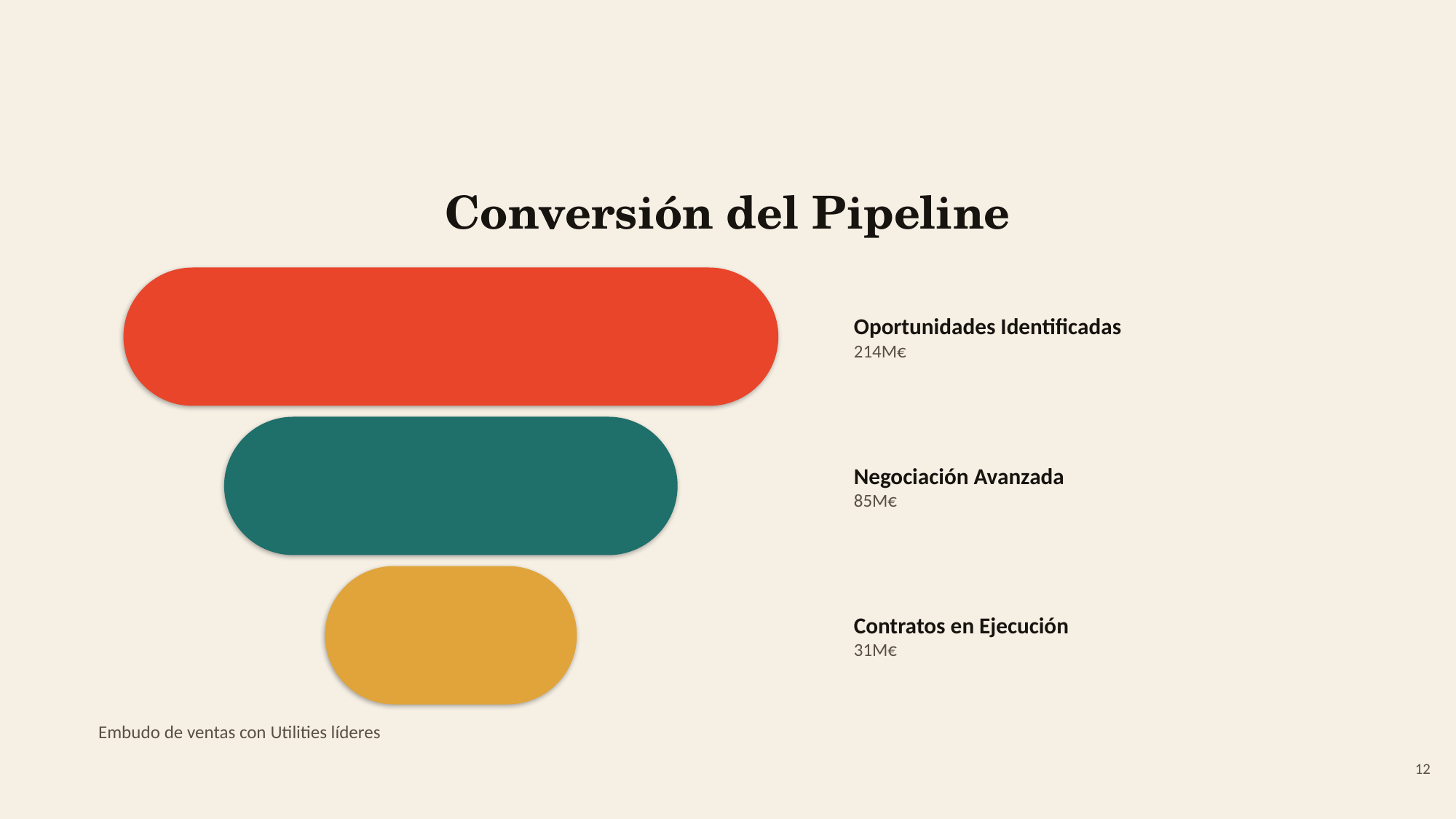

# Conversión del Pipeline

Oportunidades Identificadas
214M€

Negociación Avanzada
85M€

Contratos en Ejecución
31M€
Embudo de ventas con Utilities líderes
12